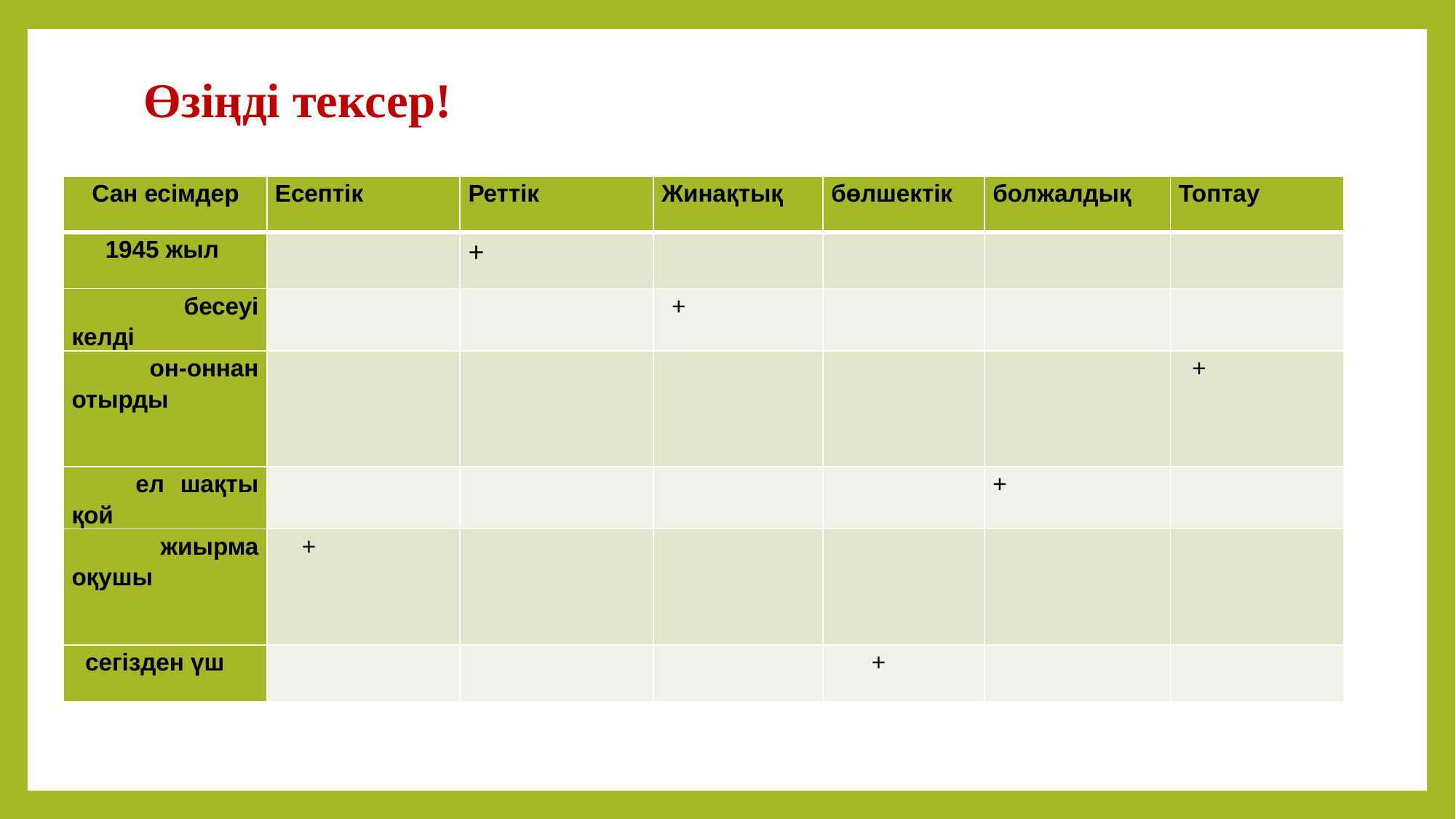

Өзіңді тексер!
| Сан есімдер | Есептік | Реттік | Жинақтық | бөлшектік | болжалдық | Топтау |
| --- | --- | --- | --- | --- | --- | --- |
| 1945 жыл |  | + |  |  |  |  |
| бесеуі келді |  |  | + |  |  |  |
| он-оннан отырды |  |  |  |  |  | + |
| ел шақты қой |  |  |  |  | + |  |
| жиырма оқушы | + |  |  |  |  |  |
| сегізден үш |  |  |  | + |  |  |